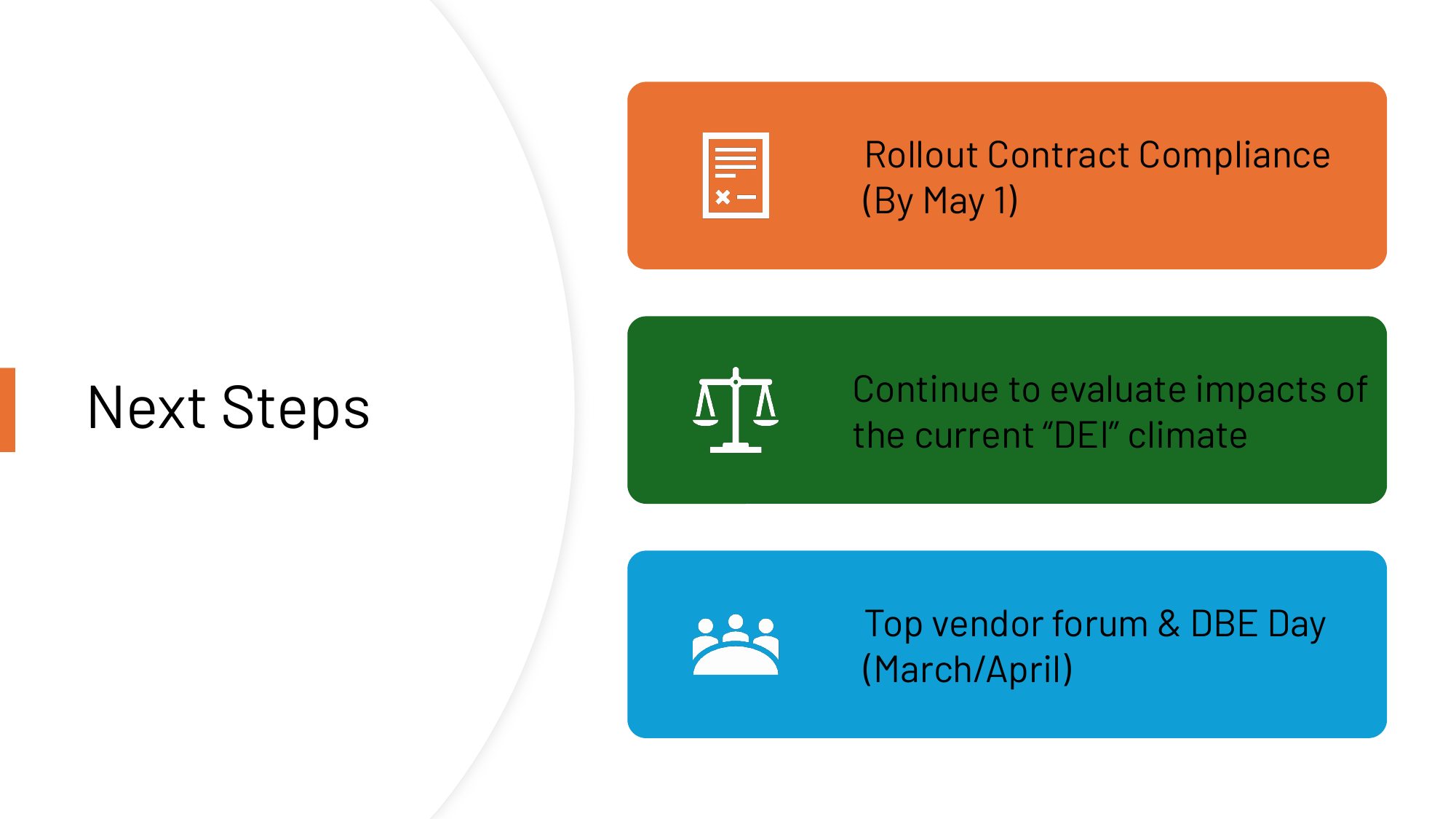

Rollout Contract Compliance (By May 1)
Continue to evaluate impacts of the current “DEI” climate
Top vendor forum & DBE Day (March/April)
# Next Steps